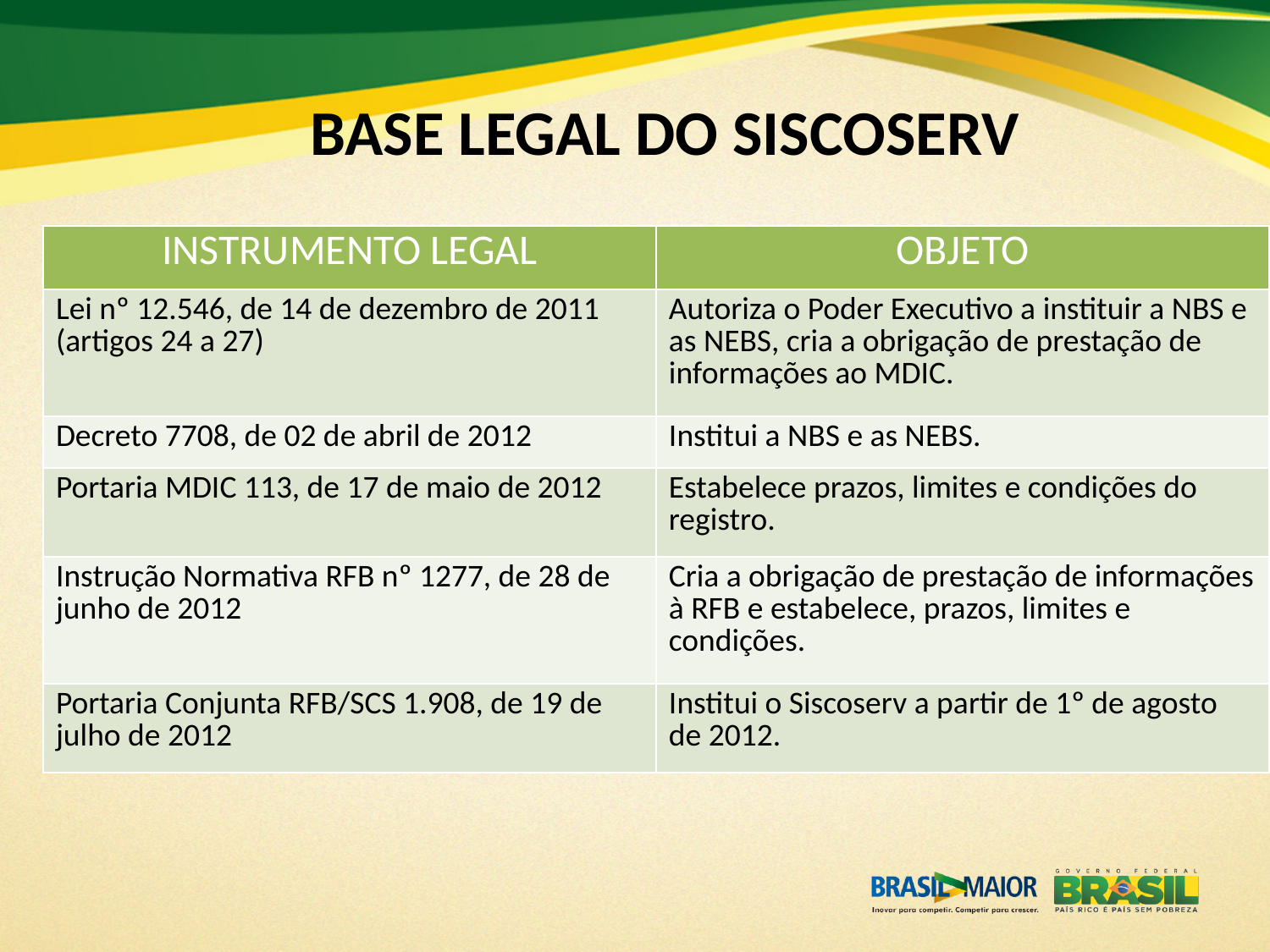

# BASE LEGAL DO SISCOSERV
| INSTRUMENTO LEGAL | OBJETO |
| --- | --- |
| Lei nº 12.546, de 14 de dezembro de 2011 (artigos 24 a 27) | Autoriza o Poder Executivo a instituir a NBS e as NEBS, cria a obrigação de prestação de informações ao MDIC. |
| Decreto 7708, de 02 de abril de 2012 | Institui a NBS e as NEBS. |
| Portaria MDIC 113, de 17 de maio de 2012 | Estabelece prazos, limites e condições do registro. |
| Instrução Normativa RFB nº 1277, de 28 de junho de 2012 | Cria a obrigação de prestação de informações à RFB e estabelece, prazos, limites e condições. |
| Portaria Conjunta RFB/SCS 1.908, de 19 de julho de 2012 | Institui o Siscoserv a partir de 1º de agosto de 2012. |